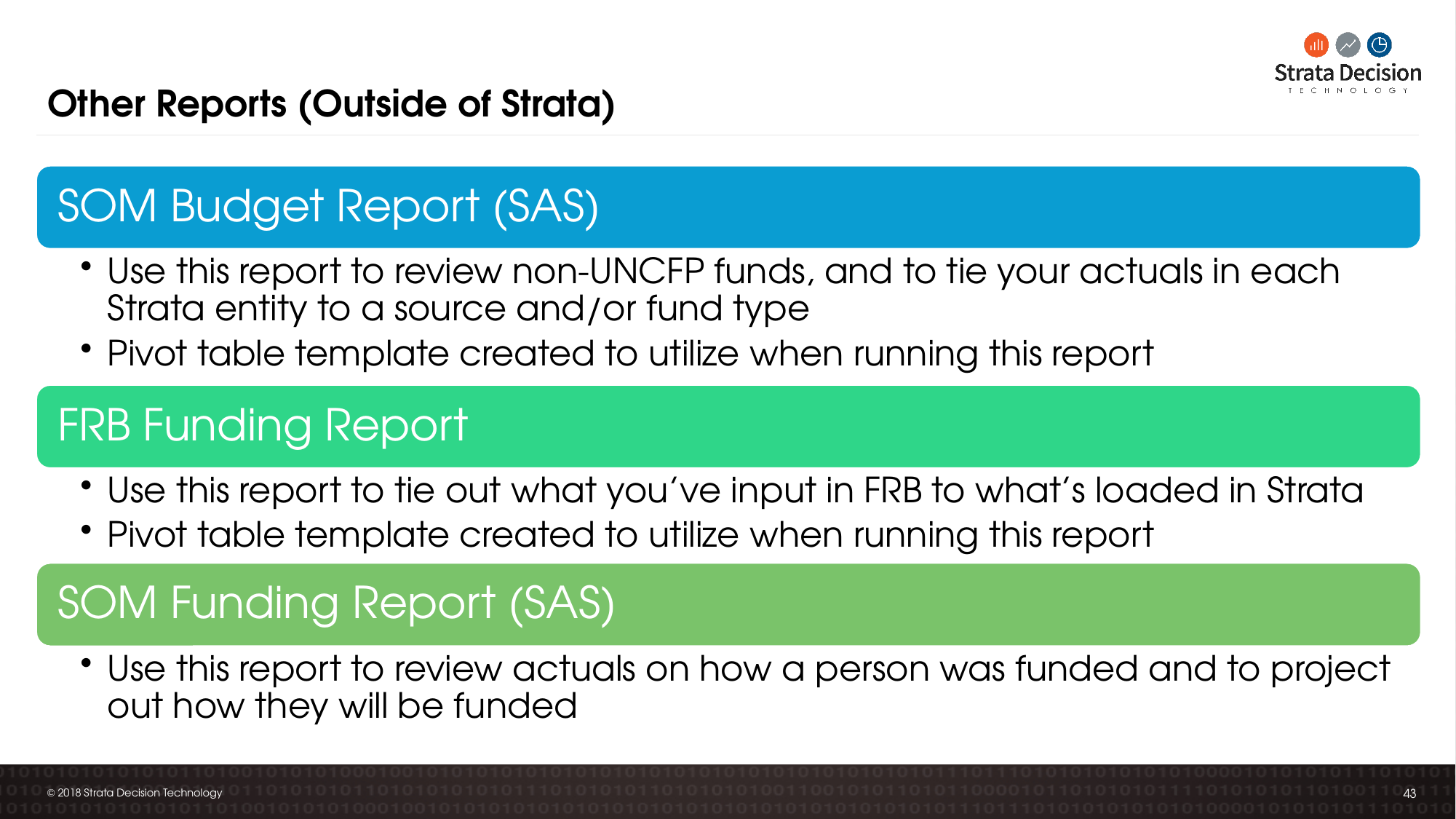

# Other Reports (Outside of Strata)
SOM Budget Report (SAS)
Use this report to review non-UNCFP funds, and to tie your actuals in each Strata entity to a source and/or fund type
Pivot table template created to utilize when running this report
FRB Funding Report
Use this report to tie out what you’ve input in FRB to what’s loaded in Strata
Pivot table template created to utilize when running this report
SOM Funding Report (SAS)
Use this report to review actuals on how a person was funded and to project out how they will be funded